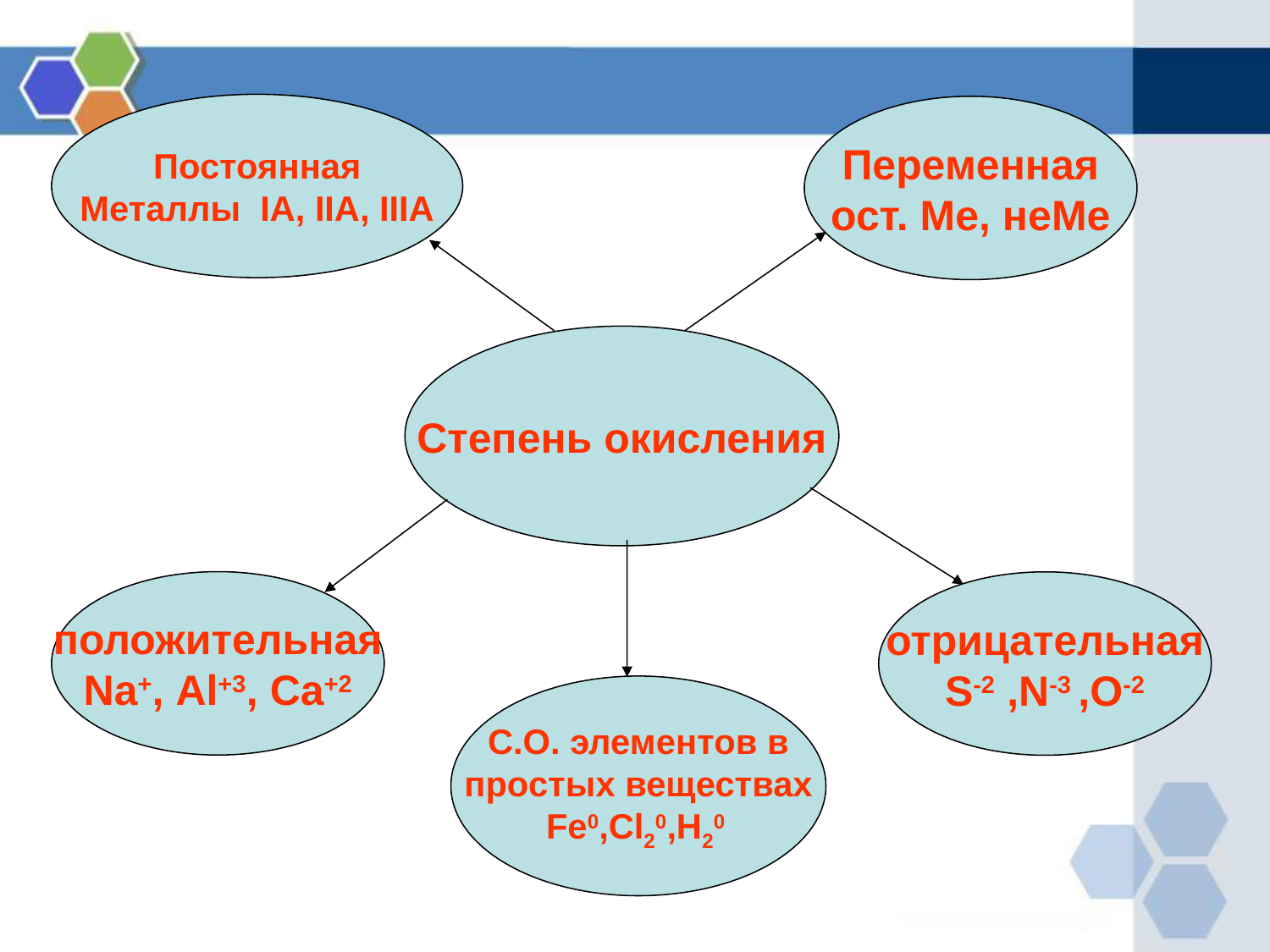

Постоянная
Металлы  IA, IIA, IIIA
Переменная
ост. Ме, неМе

Степень окисления

положительная
Na+, Al+3, Ca+2
отрицательная
S-2 ,N-3 ,O-2
С.О. элементов в
простых веществах
Fe0,Cl20,H20